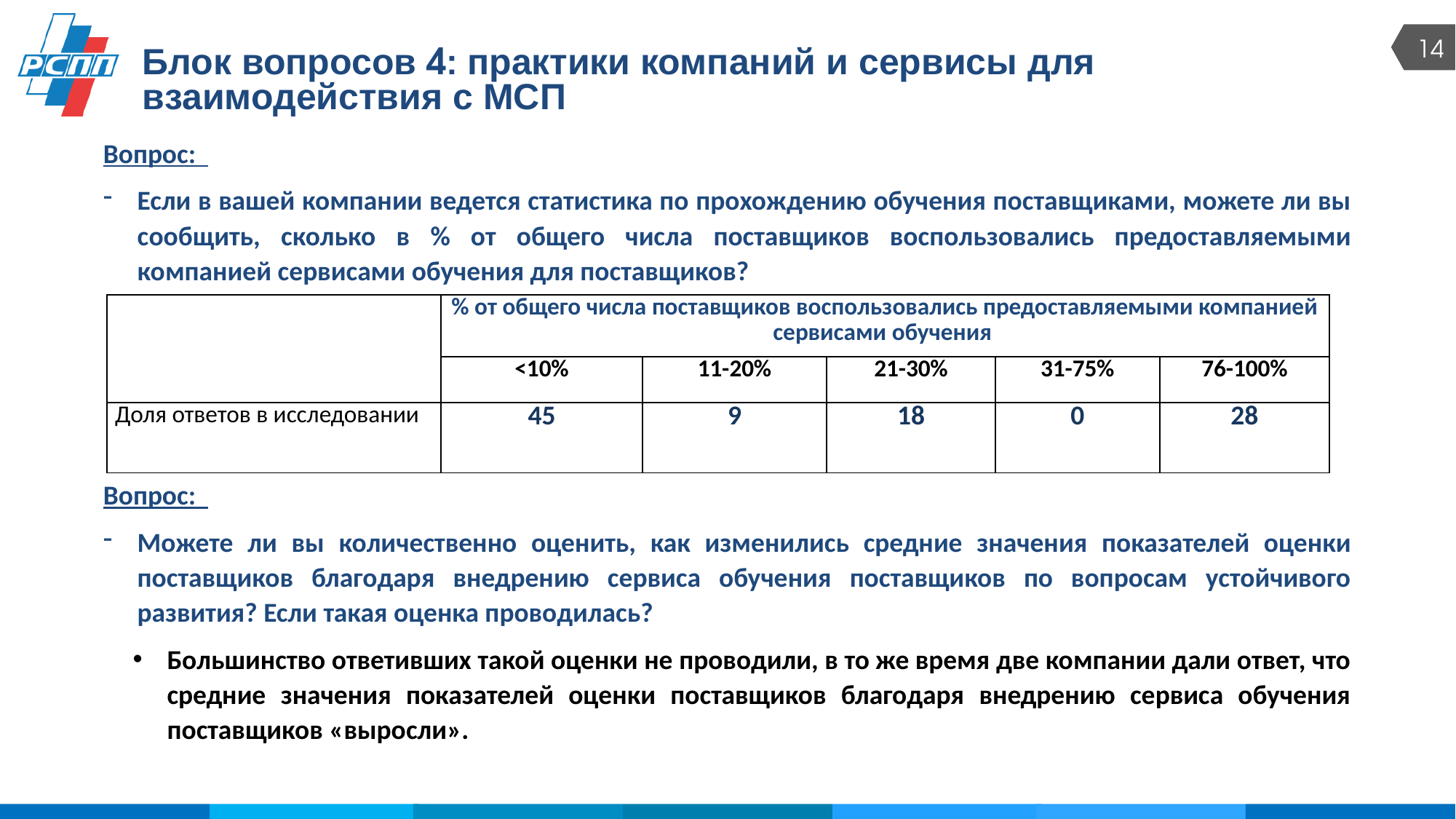

14
Блок вопросов 4: практики компаний и сервисы для взаимодействия с МСП
Вопрос:
Если в вашей компании ведется статистика по прохождению обучения поставщиками, можете ли вы сообщить, сколько в % от общего числа поставщиков воспользовались предоставляемыми компанией сервисами обучения для поставщиков?
|  | % от общего числа поставщиков воспользовались предоставляемыми компанией сервисами обучения |  |  |  |  |
| --- | --- | --- | --- | --- | --- |
|  | <10% | 11-20% | 21-30% | 31-75% | 76-100% |
| Доля ответов в исследовании | 45 | 9 | 18 | 0 | 28 |
Вопрос:
Можете ли вы количественно оценить, как изменились средние значения показателей оценки поставщиков благодаря внедрению сервиса обучения поставщиков по вопросам устойчивого развития? Если такая оценка проводилась?
Большинство ответивших такой оценки не проводили, в то же время две компании дали ответ, что средние значения показателей оценки поставщиков благодаря внедрению сервиса обучения поставщиков «выросли».